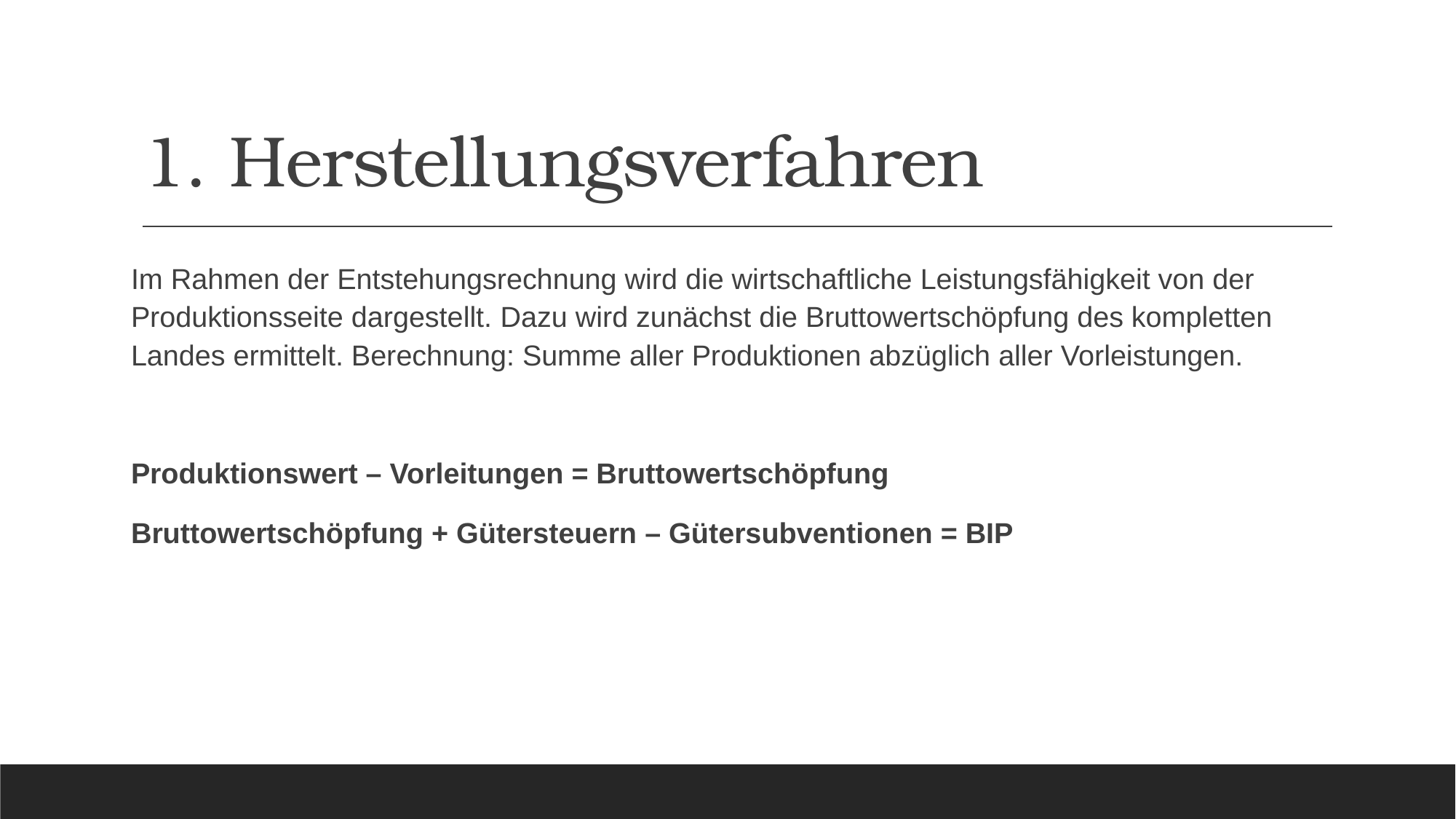

# 1. Herstellungsverfahren
Im Rahmen der Entstehungsrechnung wird die wirtschaftliche Leistungsfähigkeit von der Produktionsseite dargestellt. Dazu wird zunächst die Bruttowertschöpfung des kompletten Landes ermittelt. Berechnung: Summe aller Produktionen abzüglich aller Vorleistungen.

Produktionswert – Vorleitungen = Bruttowertschöpfung
Bruttowertschöpfung + Gütersteuern – Gütersubventionen = BIP